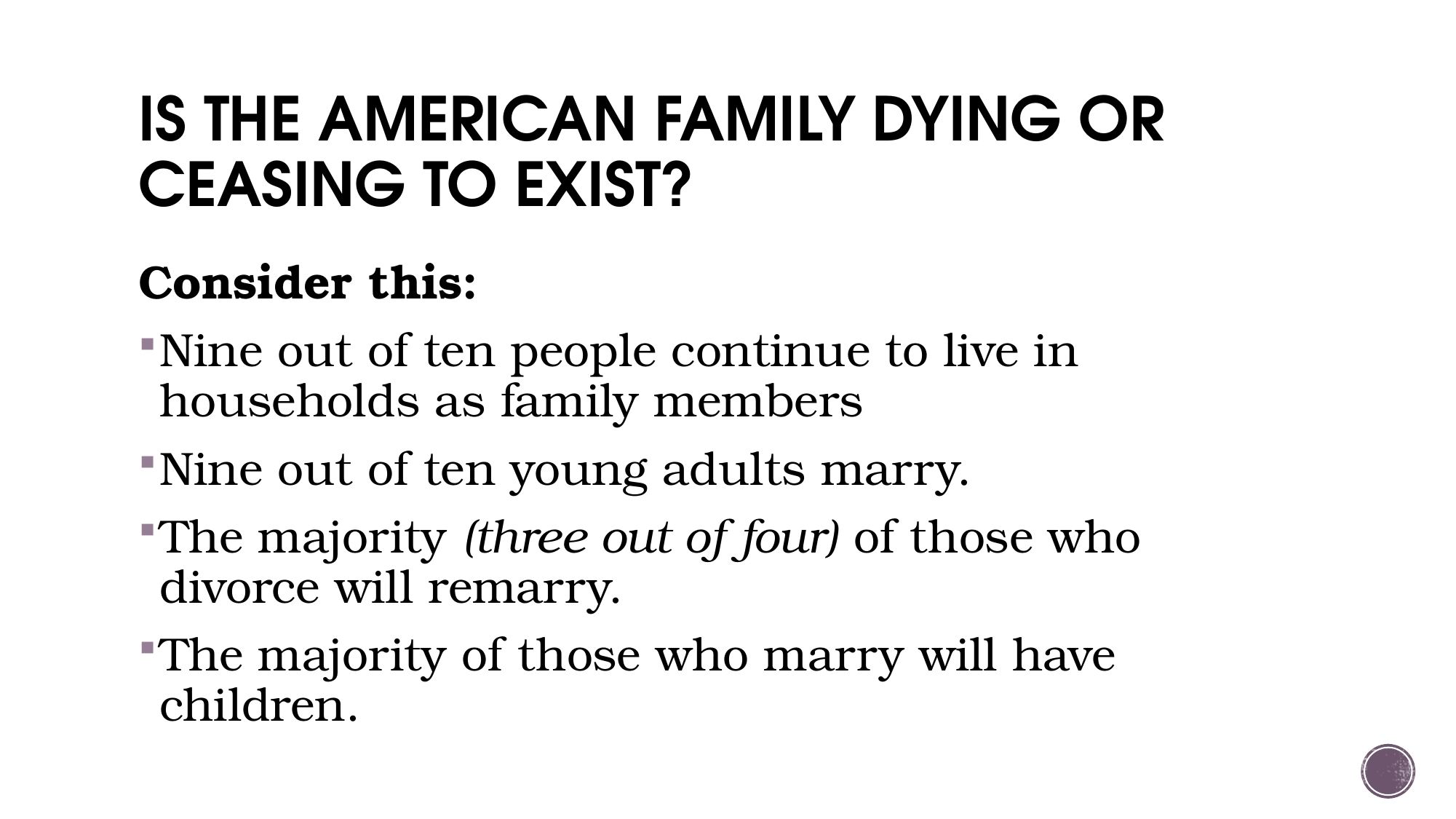

# IS THE AMERICAN FAMILY DYING OR CEASING TO EXIST?
Consider this:
Nine out of ten people continue to live in households as family members
Nine out of ten young adults marry.
The majority (three out of four) of those who divorce will remarry.
The majority of those who marry will have children.